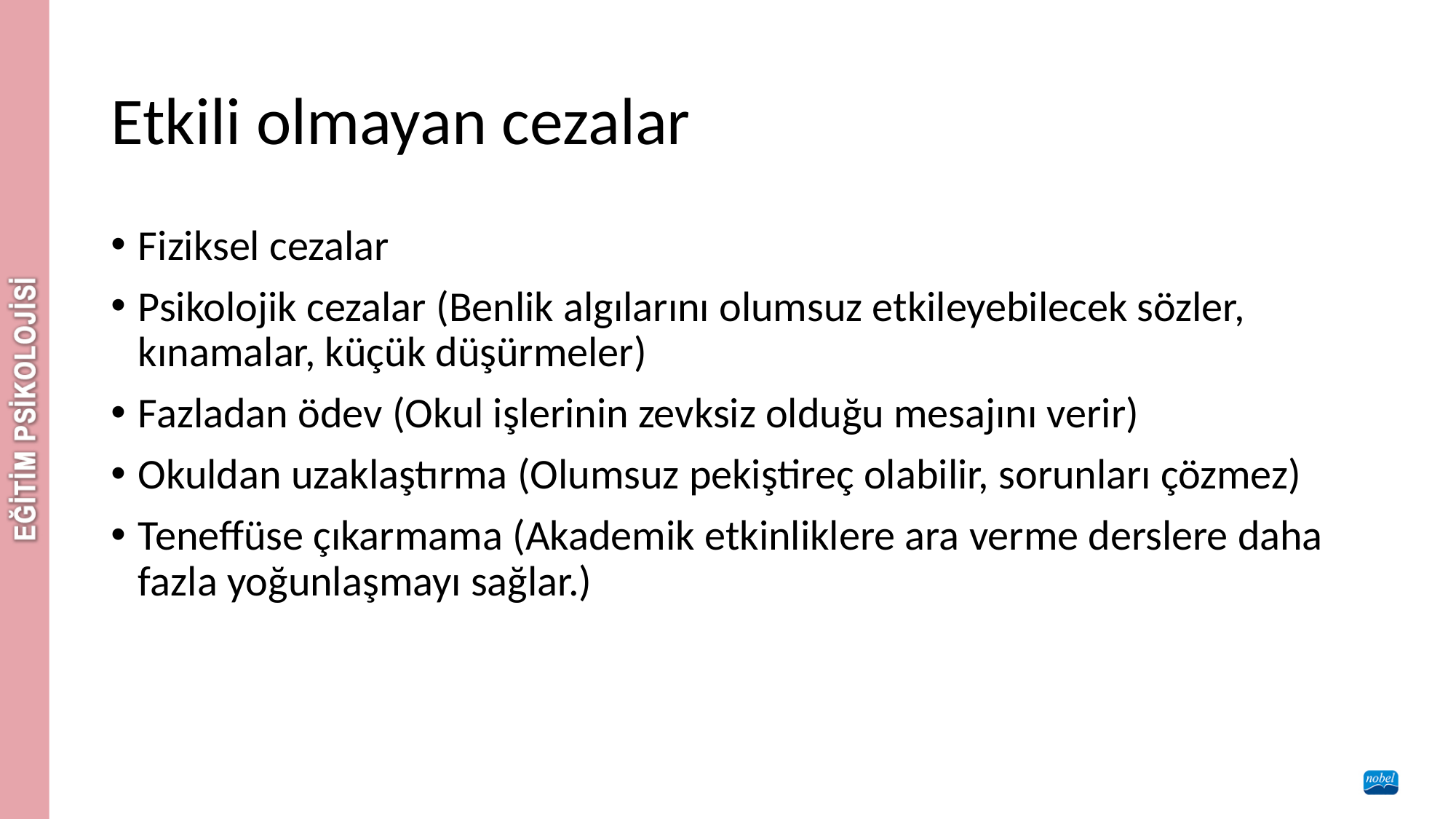

# Etkili olmayan cezalar
Fiziksel cezalar
Psikolojik cezalar (Benlik algılarını olumsuz etkileyebilecek sözler, kınamalar, küçük düşürmeler)
Fazladan ödev (Okul işlerinin zevksiz olduğu mesajını verir)
Okuldan uzaklaştırma (Olumsuz pekiştireç olabilir, sorunları çözmez)
Teneffüse çıkarmama (Akademik etkinliklere ara verme derslere daha fazla yoğunlaşmayı sağlar.)